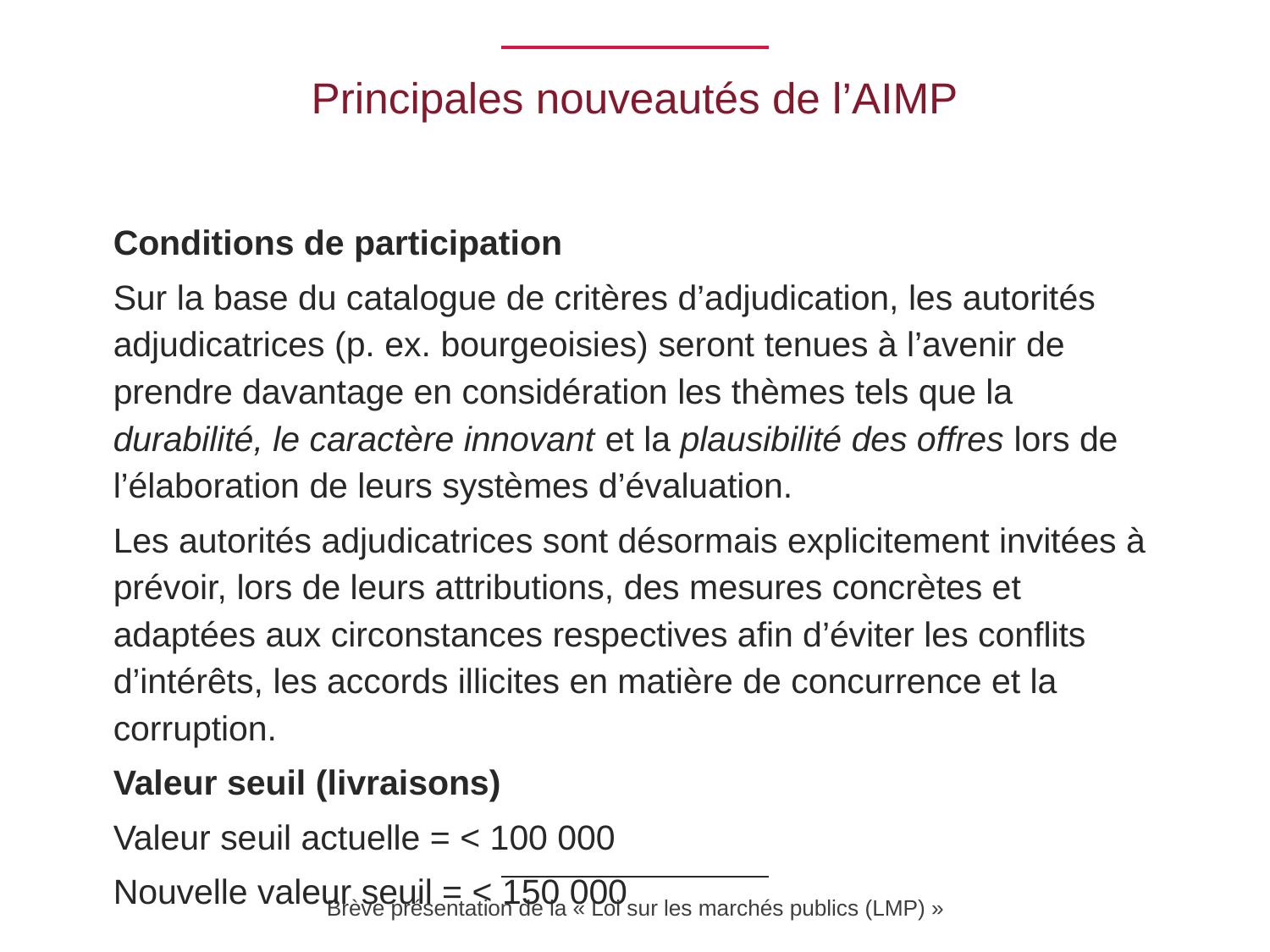

# Principales nouveautés de l’AIMP
Conditions de participation
Sur la base du catalogue de critères d’adjudication, les autorités adjudicatrices (p. ex. bourgeoisies) seront tenues à l’avenir de prendre davantage en considération les thèmes tels que la durabilité, le caractère innovant et la plausibilité des offres lors de l’élaboration de leurs systèmes d’évaluation.
Les autorités adjudicatrices sont désormais explicitement invitées à prévoir, lors de leurs attributions, des mesures concrètes et adaptées aux circonstances respectives afin d’éviter les conflits d’intérêts, les accords illicites en matière de concurrence et la corruption.
Valeur seuil (livraisons)
Valeur seuil actuelle = < 100 000
Nouvelle valeur seuil = < 150 000

Brève présentation de la « Loi sur les marchés publics (LMP) »